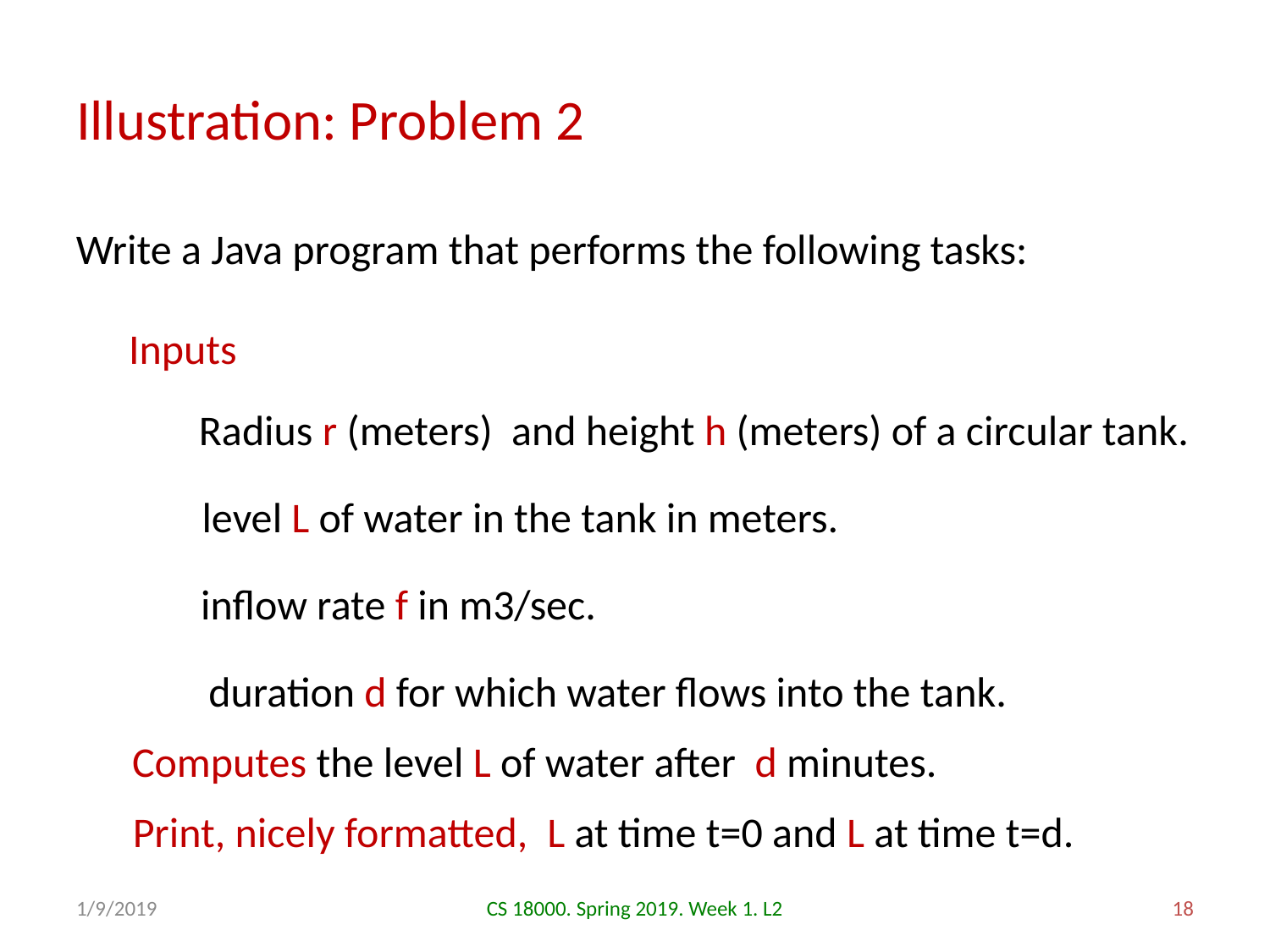

# Illustration: Problem 2
Write a Java program that performs the following tasks:
Inputs
Radius r (meters)  and height h (meters) of a circular tank.
level L of water in the tank in meters.
inflow rate f in m3/sec.
duration d for which water flows into the tank.
Computes the level L of water after  d minutes.
Print, nicely formatted,  L at time t=0 and L at time t=d.
1/9/2019
CS 18000. Spring 2019. Week 1. L2
18